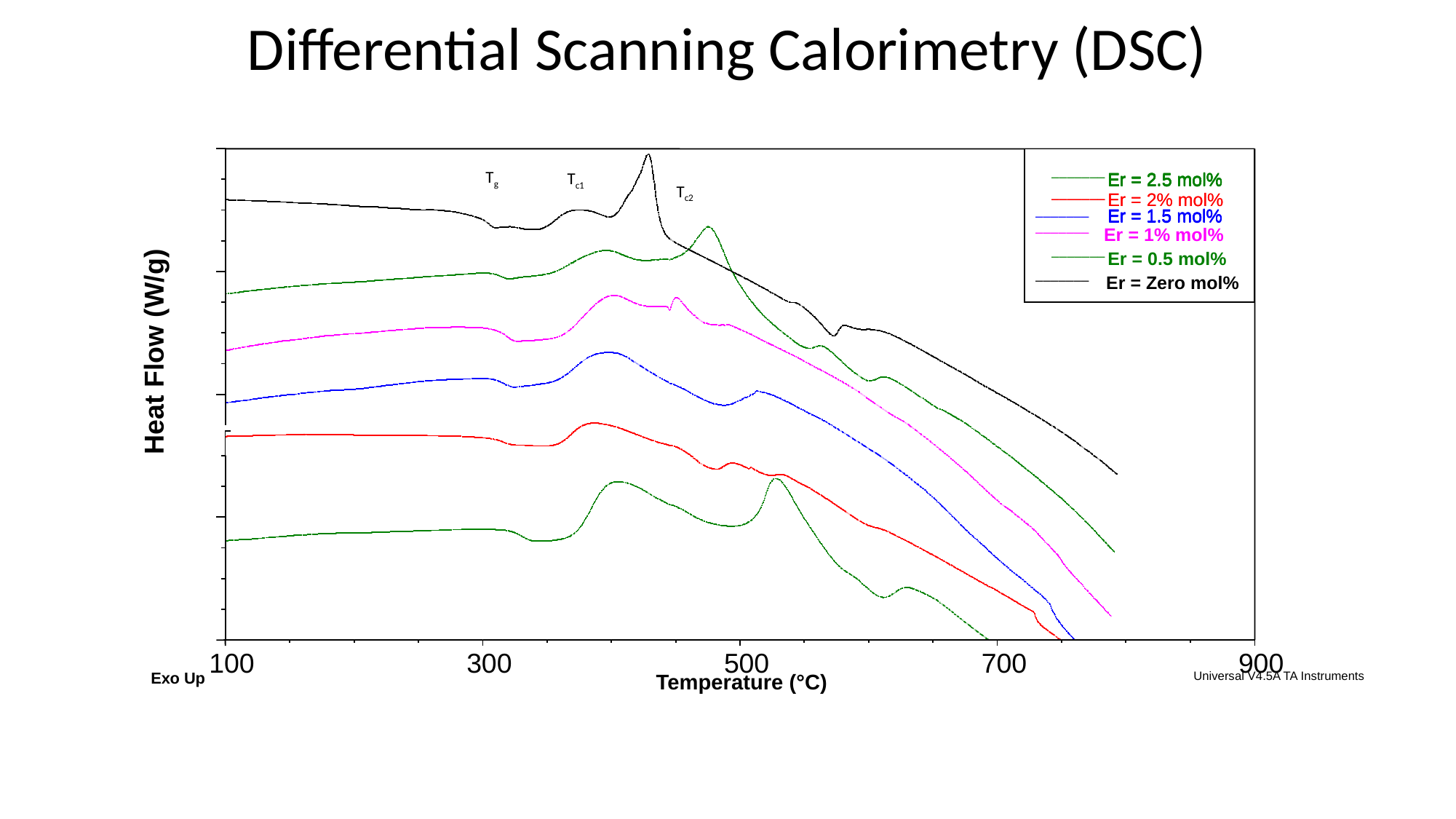

# Differential Scanning Calorimetry (DSC)

              Er = 2.5 mol%
–––––––
              Er = 2.5 mol%
              Er = 2.5 mol%
              Er = 2.5 mol%
              Er = 2.5 mol%

              Er = 2% mol%
              Er = 2% mol%
–––––––
–––––––

              Er = 1.5 mol%
              Er = 1.5 mol%
              Er = 1.5 mol%
              Er = 1.5 mol%
–––––––

              Er = 1% mol%
–––––––

              Er = 0.5 mol%
–––––––

                  Er = Zero mol%
–––––––

Heat Flow (W/g)

100
300
500
700
900
Exo Up
Temperature (°C)
Universal V4.5A TA Instruments
Tg
Tg
Tc1
Tc1
Tc2
Tc2